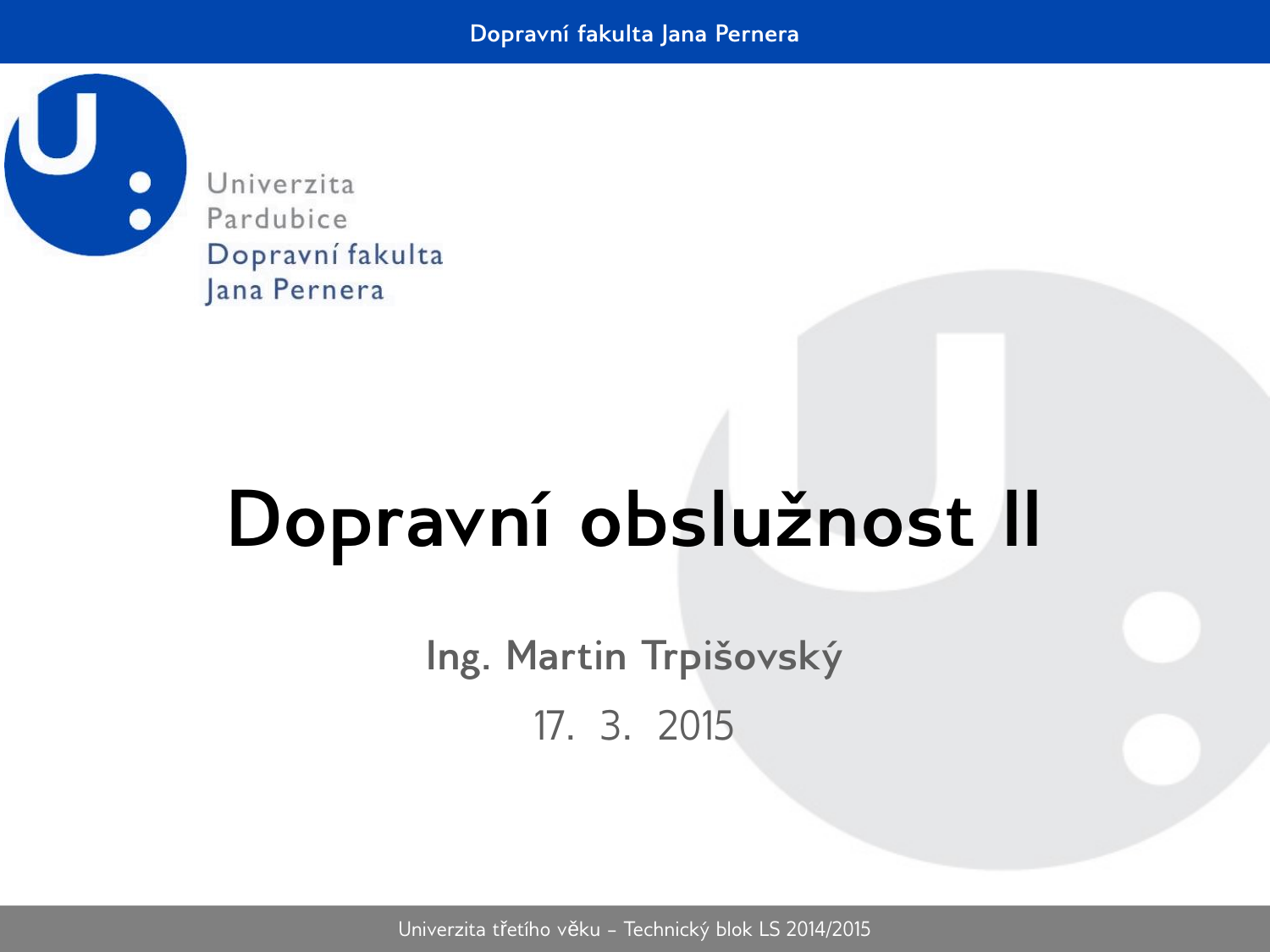

Dopravní obslužnost II
Ing. Martin Trpišovský

17.  3.  2015